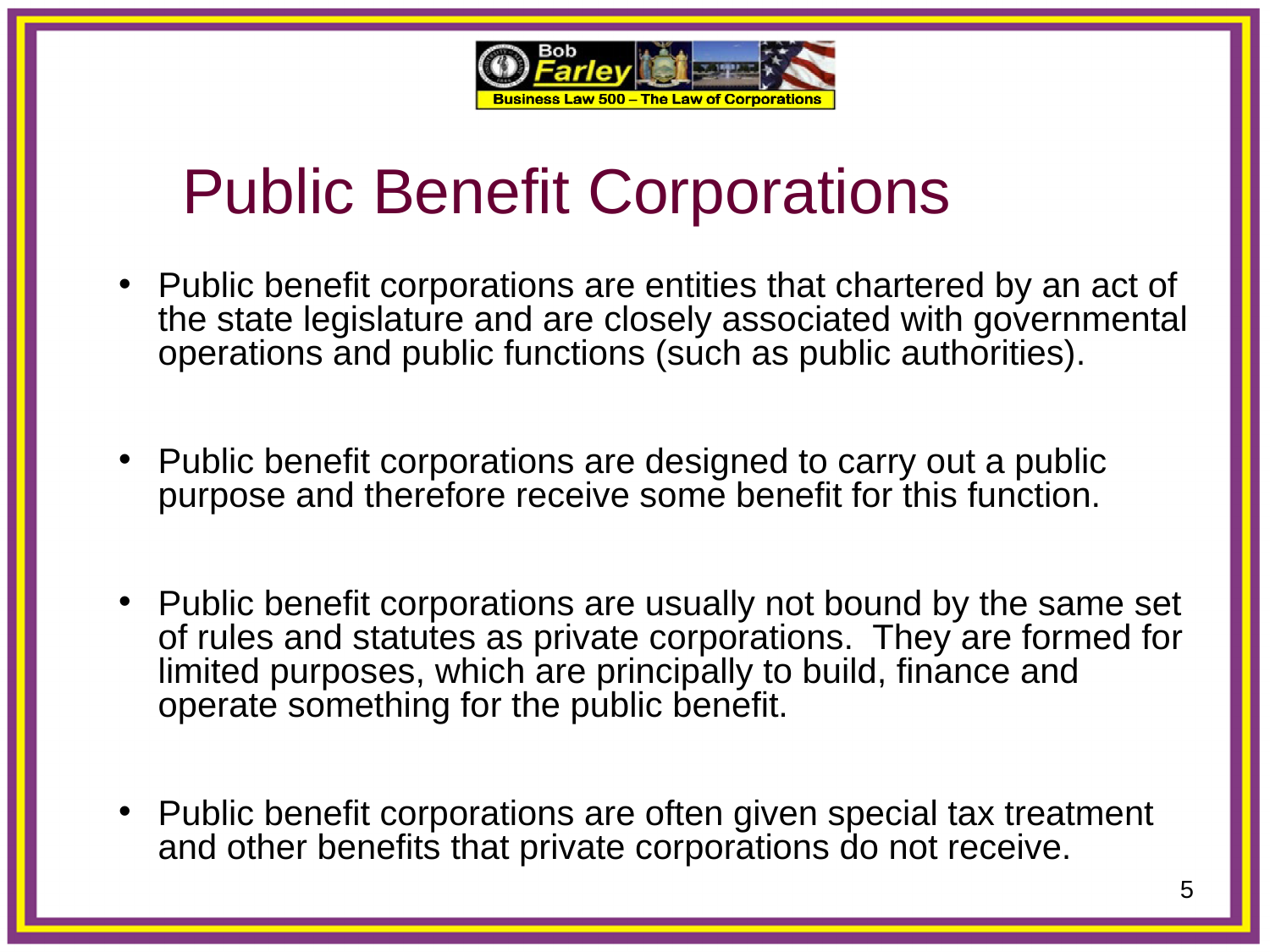

Public Benefit Corporations

Public benefit corporations are entities that chartered by an act of the state legislature and are closely associated with governmental operations and public functions (such as public authorities).

Public benefit corporations are designed to carry out a public purpose and therefore receive some benefit for this function.

Public benefit corporations are usually not bound by the same set of rules and statutes as private corporations.  They are formed for limited purposes, which are principally to build, finance and operate something for the public benefit.

Public benefit corporations are often given special tax treatment and other benefits that private corporations do not receive.
5